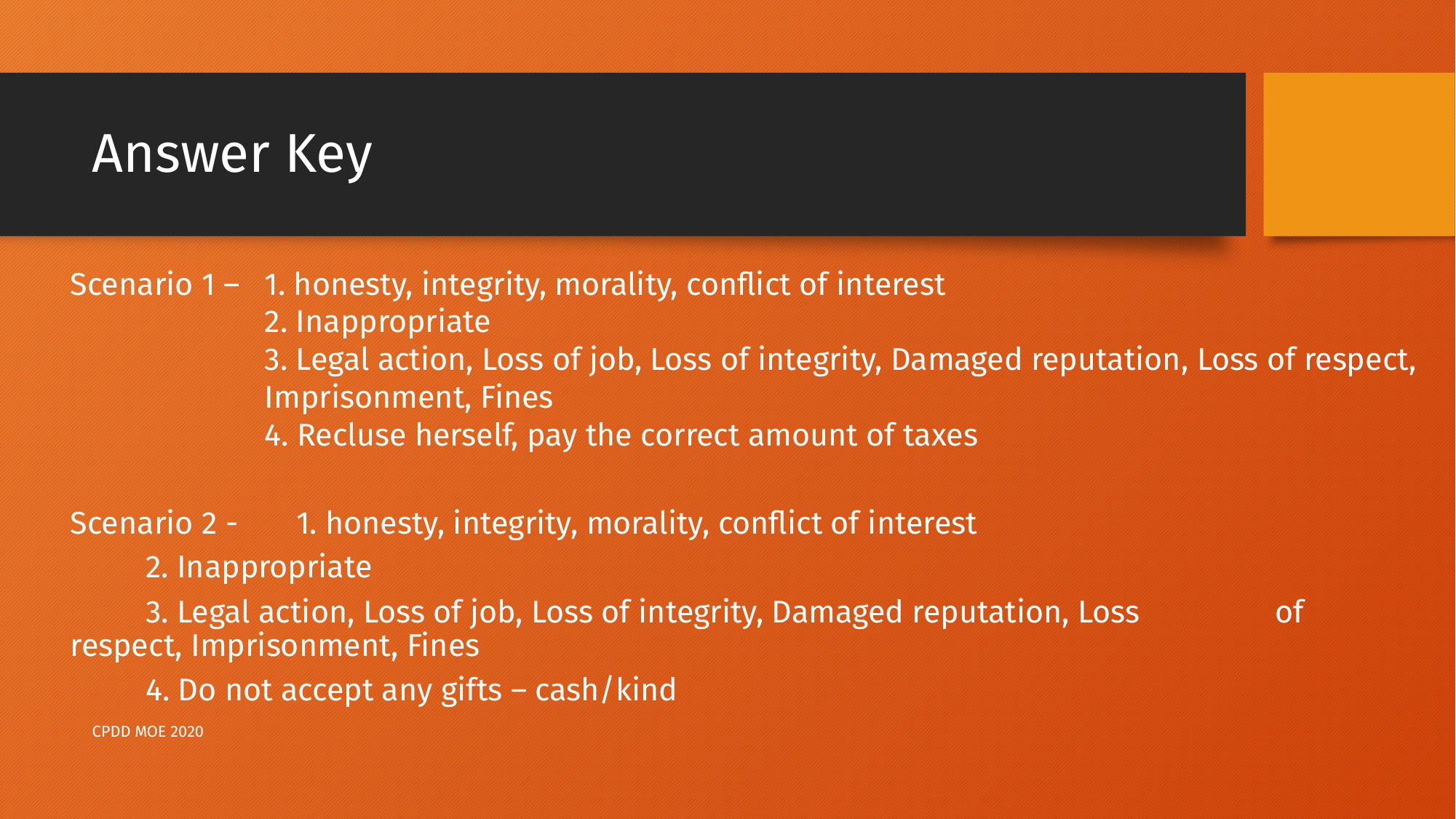

# Answer Key
Scenario 1 –	1. honesty, integrity, morality, conflict of interest
	2. Inappropriate
	3. Legal action, Loss of job, Loss of integrity, Damaged reputation, Loss of respect, Imprisonment, Fines
	4. Recluse herself, pay the correct amount of taxes

Scenario 2 - 	1. honesty, integrity, morality, conflict of interest
		2. Inappropriate
		3. Legal action, Loss of job, Loss of integrity, Damaged reputation, Loss 		of respect, Imprisonment, Fines
		4. Do not accept any gifts – cash/kind

CPDD MOE 2020